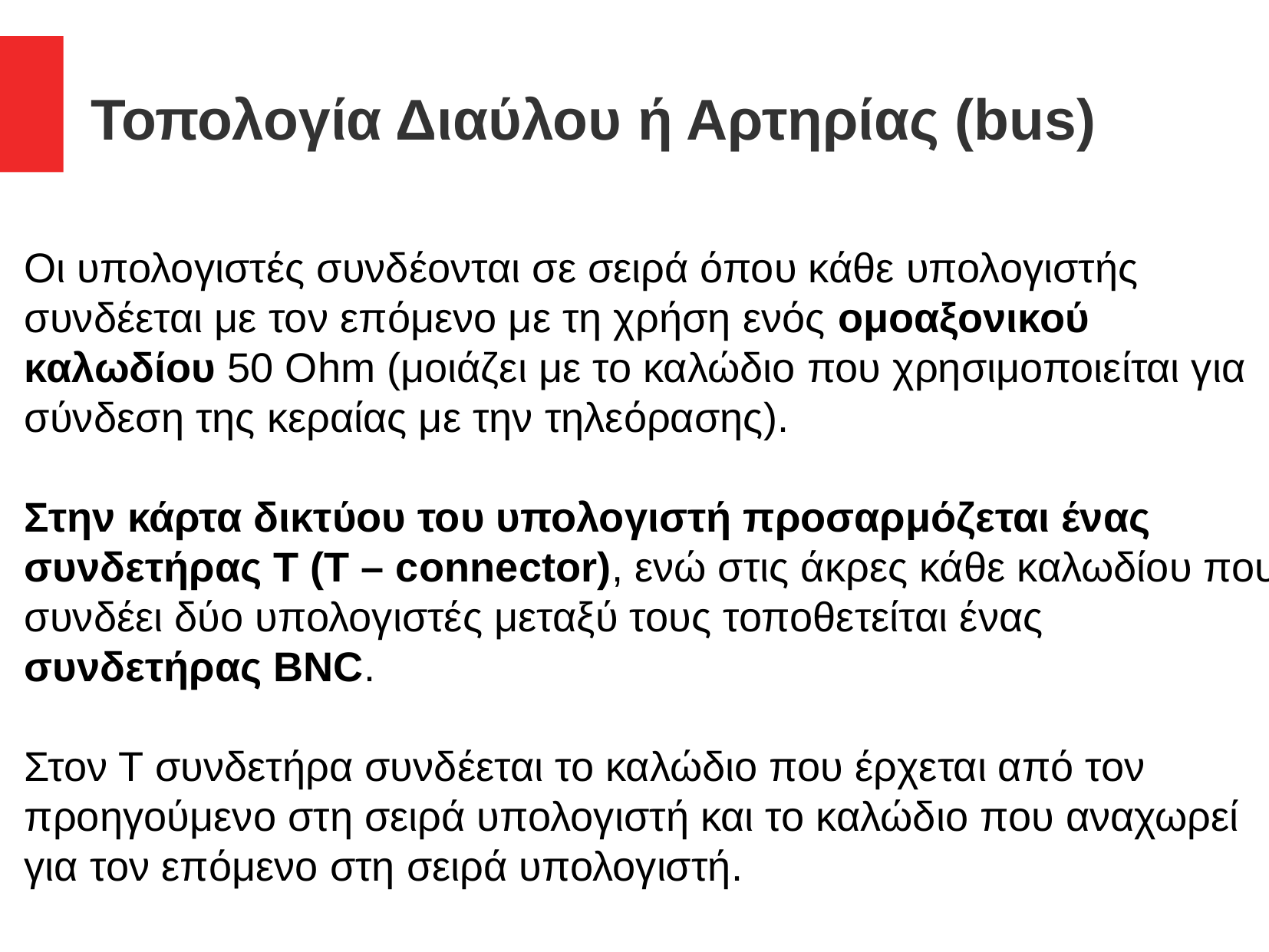

Τοπολογία Διαύλου ή Αρτηρίας (bus)
Οι υπολογιστές συνδέονται σε σειρά όπου κάθε υπολογιστής συνδέεται με τον επόμενο με τη χρήση ενός ομοαξονικού καλωδίου 50 Ohm (μοιάζει με το καλώδιο που χρησιμοποιείται για σύνδεση της κεραίας με την τηλεόρασης).

Στην κάρτα δικτύου του υπολογιστή προσαρμόζεται ένας συνδετήρας Τ (T – connector), ενώ στις άκρες κάθε καλωδίου που συνδέει δύο υπολογιστές μεταξύ τους τοποθετείται ένας συνδετήρας BNC.

Στον Τ συνδετήρα συνδέεται το καλώδιο που έρχεται από τον προηγούμενο στη σειρά υπολογιστή και το καλώδιο που αναχωρεί για τον επόμενο στη σειρά υπολογιστή.